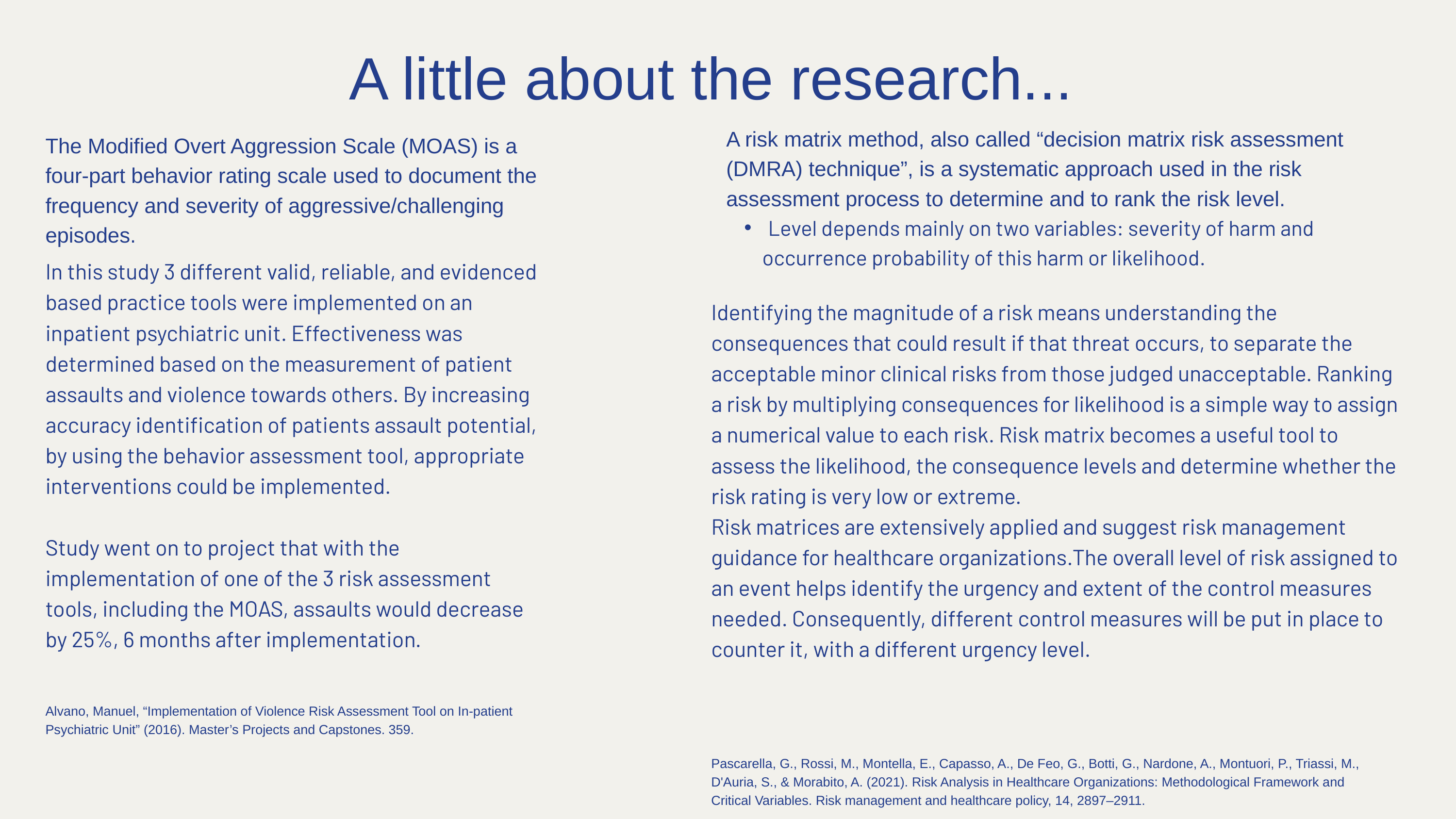

A little about the research...
A risk matrix method, also called “decision matrix risk assessment (DMRA) technique”, is a systematic approach used in the risk assessment process to determine and to rank the risk level.
 Level depends mainly on two variables: severity of harm and occurrence probability of this harm or likelihood.
The Modified Overt Aggression Scale (MOAS) is a four-part behavior rating scale used to document the frequency and severity of aggressive/challenging episodes.
In this study 3 different valid, reliable, and evidenced based practice tools were implemented on an inpatient psychiatric unit. Effectiveness was determined based on the measurement of patient assaults and violence towards others. By increasing accuracy identification of patients assault potential, by using the behavior assessment tool, appropriate interventions could be implemented.

Study went on to project that with the implementation of one of the 3 risk assessment tools, including the MOAS, assaults would decrease by 25%, 6 months after implementation.
Identifying the magnitude of a risk means understanding the consequences that could result if that threat occurs, to separate the acceptable minor clinical risks from those judged unacceptable. Ranking a risk by multiplying consequences for likelihood is a simple way to assign a numerical value to each risk. Risk matrix becomes a useful tool to assess the likelihood, the consequence levels and determine whether the risk rating is very low or extreme.
Risk matrices are extensively applied and suggest risk management guidance for healthcare organizations.The overall level of risk assigned to an event helps identify the urgency and extent of the control measures needed. Consequently, different control measures will be put in place to counter it, with a different urgency level.

Alvano, Manuel, “Implementation of Violence Risk Assessment Tool on In-patient Psychiatric Unit” (2016). Master’s Projects and Capstones. 359.
Pascarella, G., Rossi, M., Montella, E., Capasso, A., De Feo, G., Botti, G., Nardone, A., Montuori, P., Triassi, M., D'Auria, S., & Morabito, A. (2021). Risk Analysis in Healthcare Organizations: Methodological Framework and Critical Variables. Risk management and healthcare policy, 14, 2897–2911.